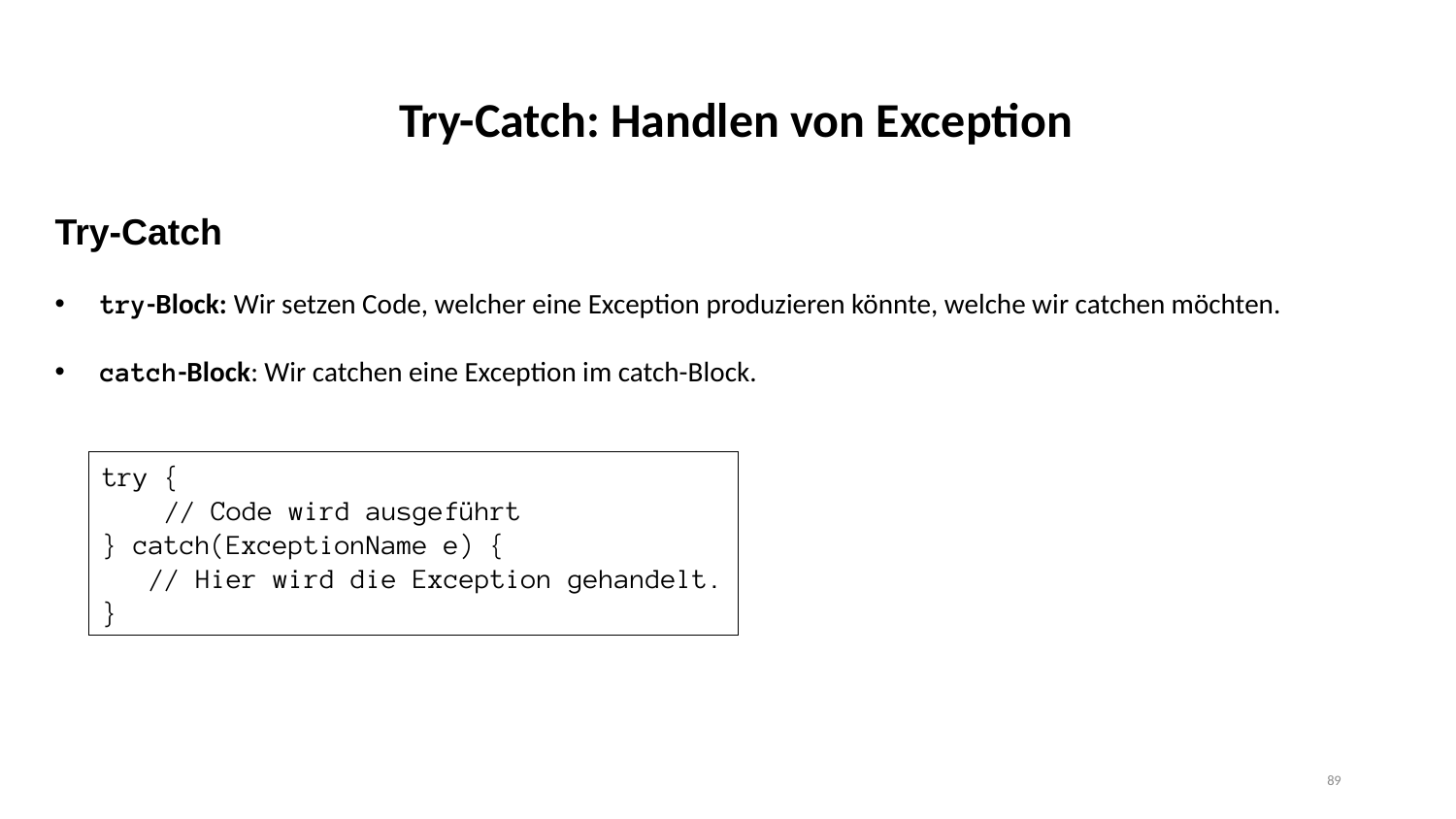

Try-Catch: Handlen von Exception
Try-Catch

try-Block: Wir setzen Code, welcher eine Exception produzieren könnte, welche wir catchen möchten.

catch-Block: Wir catchen eine Exception im catch-Block.

try {
    // Code wird ausgeführt
} catch(ExceptionName e) {
   // Hier wird die Exception gehandelt.
}
89